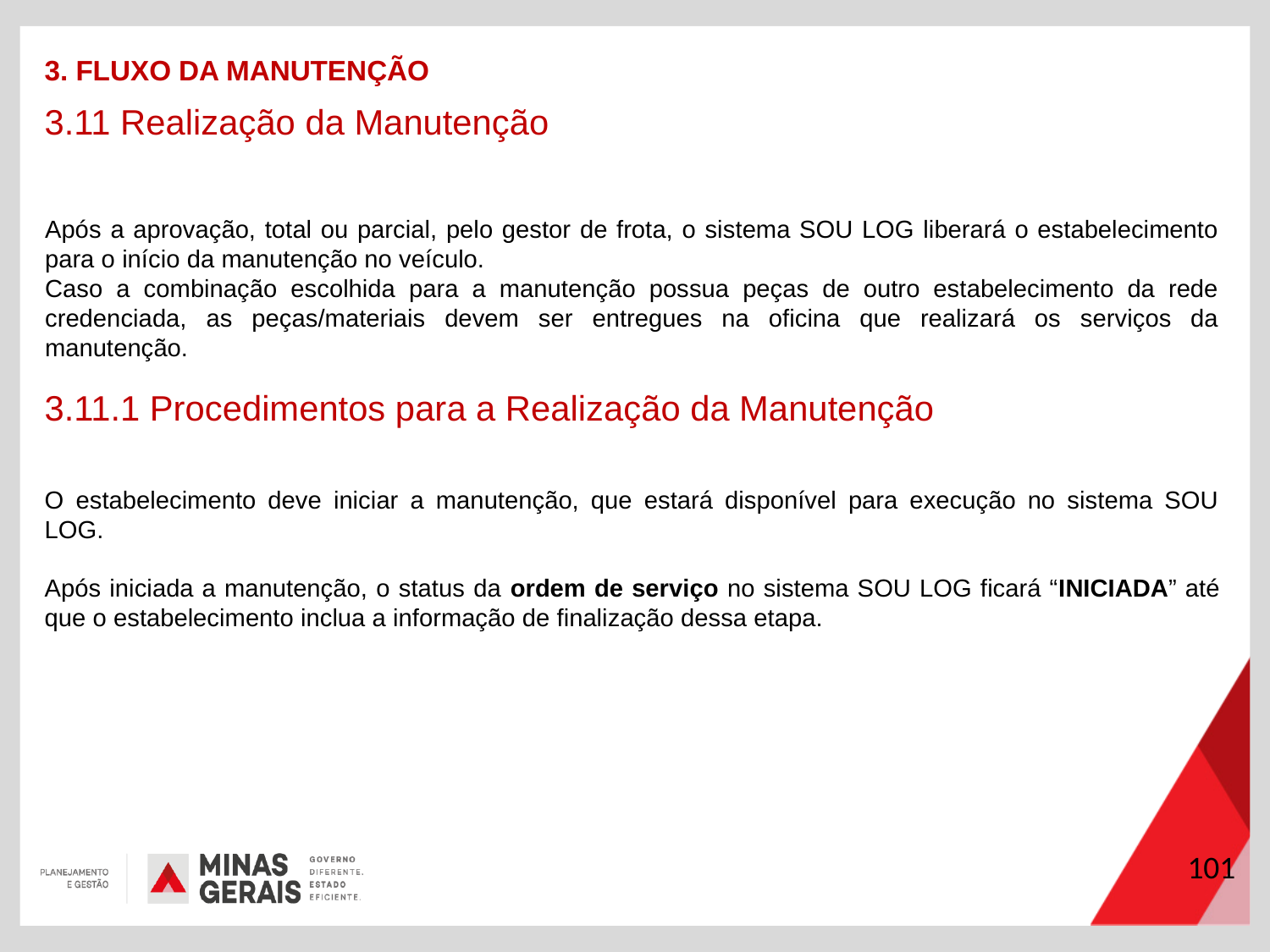

3. FLUXO DA MANUTENÇÃO
3.11 Realização da Manutenção

Após a aprovação, total ou parcial, pelo gestor de frota, o sistema SOU LOG liberará o estabelecimento para o início da manutenção no veículo.
Caso a combinação escolhida para a manutenção possua peças de outro estabelecimento da rede credenciada, as peças/materiais devem ser entregues na oficina que realizará os serviços da manutenção.

3.11.1 Procedimentos para a Realização da Manutenção

O estabelecimento deve iniciar a manutenção, que estará disponível para execução no sistema SOU LOG.

Após iniciada a manutenção, o status da ordem de serviço no sistema SOU LOG ficará “INICIADA” até que o estabelecimento inclua a informação de finalização dessa etapa.